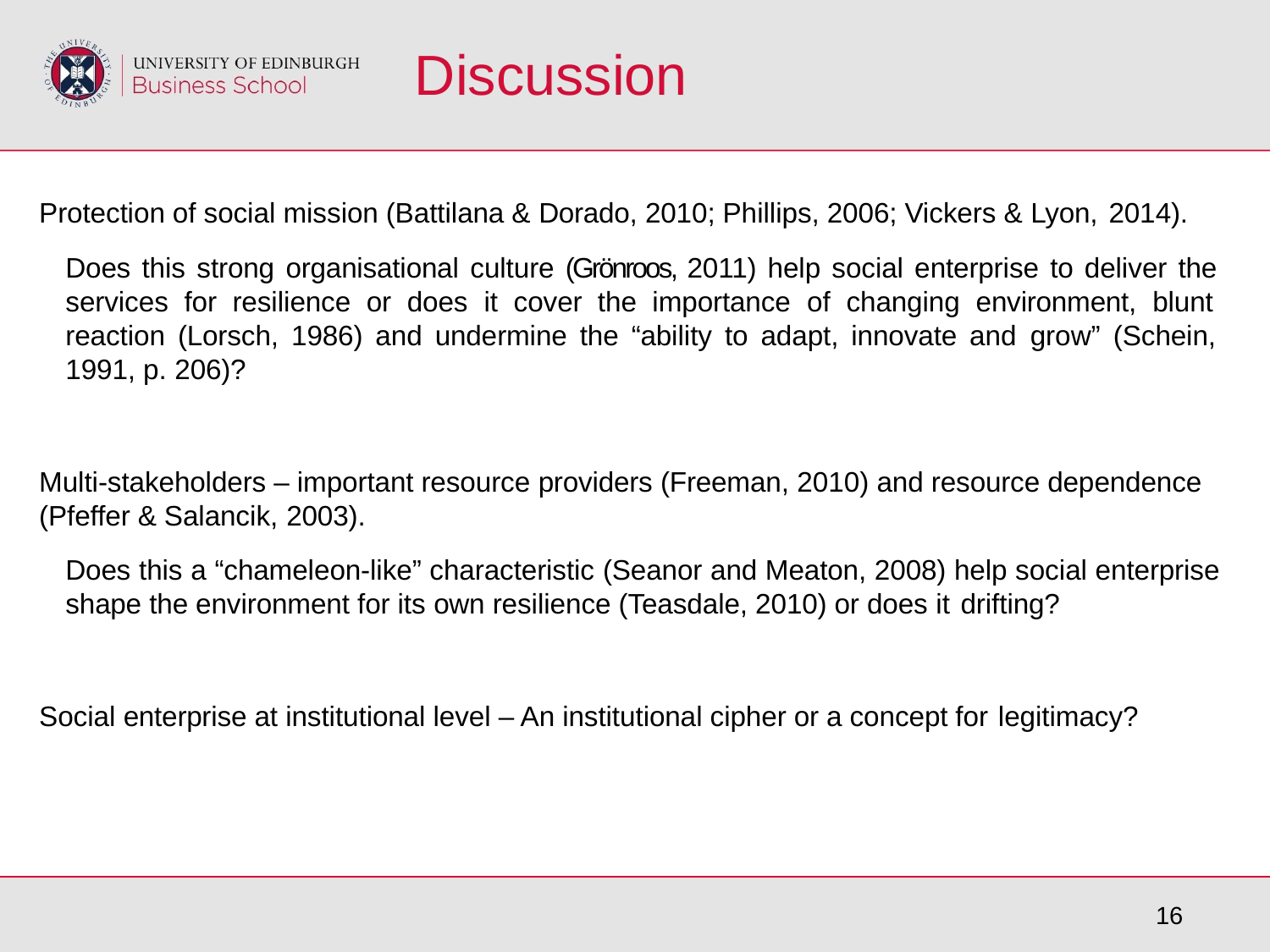

# Discussion
Protection of social mission (Battilana & Dorado, 2010; Phillips, 2006; Vickers & Lyon, 2014).
Does this strong organisational culture (Grönroos, 2011) help social enterprise to deliver the  services for resilience or does it cover the importance of changing environment, blunt  reaction (Lorsch, 1986) and undermine the “ability to adapt, innovate and grow” (Schein,  1991, p. 206)?

Multi-stakeholders – important resource providers (Freeman, 2010) and resource dependence  (Pfeffer & Salancik, 2003).
Does this a “chameleon-like” characteristic (Seanor and Meaton, 2008) help social enterprise  shape the environment for its own resilience (Teasdale, 2010) or does it drifting?

Social enterprise at institutional level – An institutional cipher or a concept for legitimacy?
16